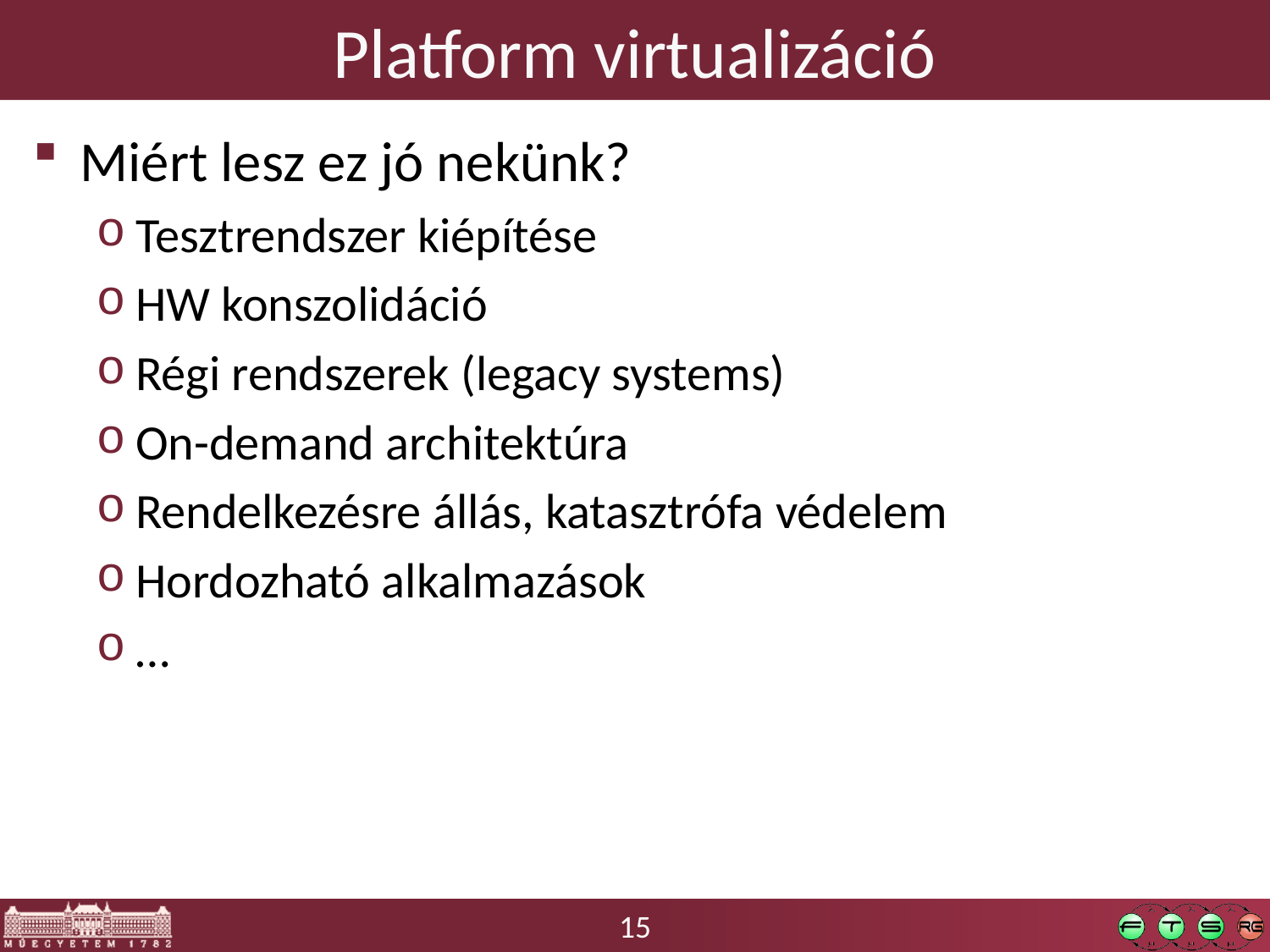

# Platform virtualizáció
Miért lesz ez jó nekünk?
Tesztrendszer kiépítése
HW konszolidáció
Régi rendszerek (legacy systems)
On-demand architektúra
Rendelkezésre állás, katasztrófa védelem
Hordozható alkalmazások
…